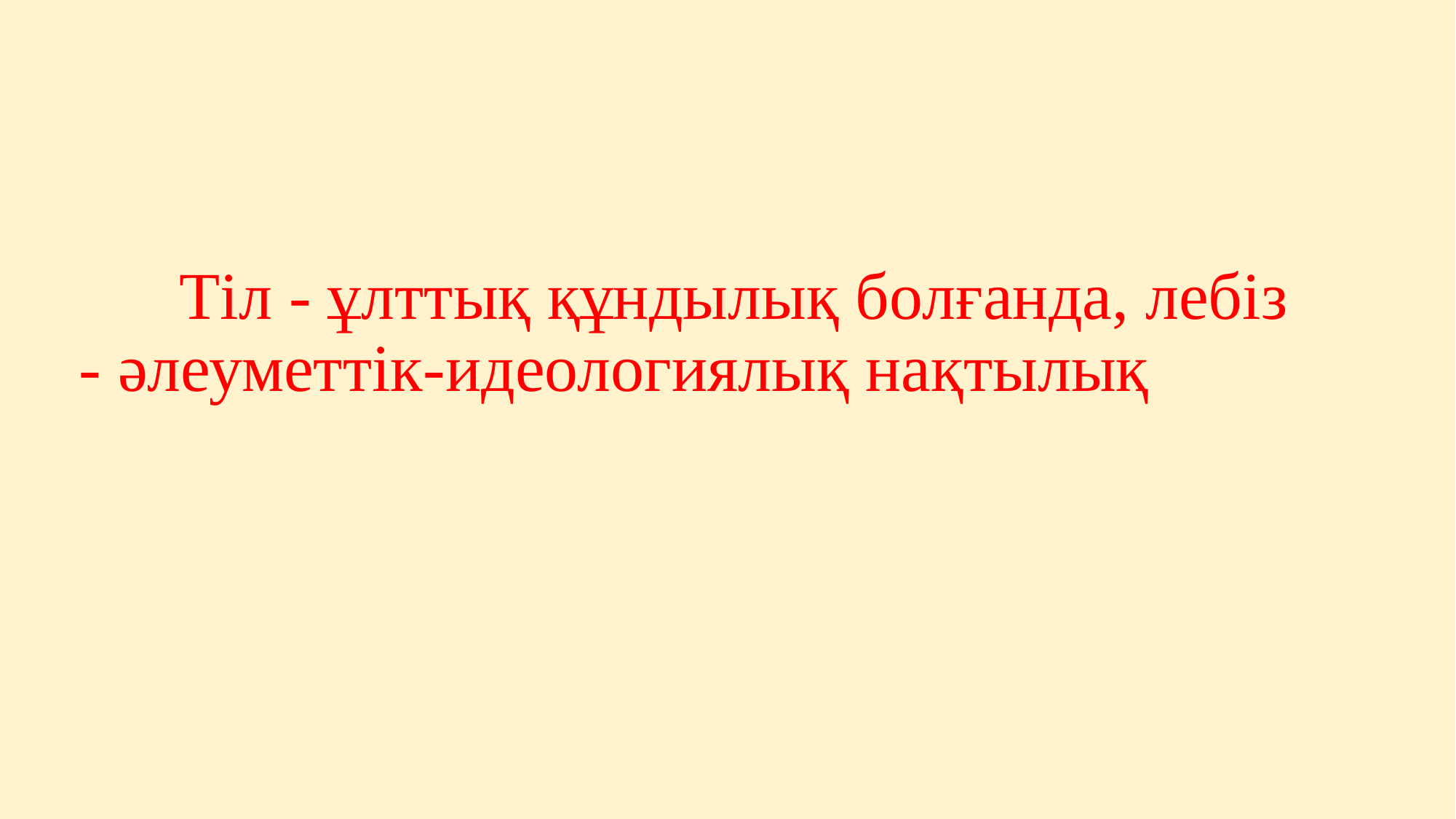

# Тіл - ұлттық құндылық болғанда, лебіз - әлеуметтік-идеологиялық нақтылық